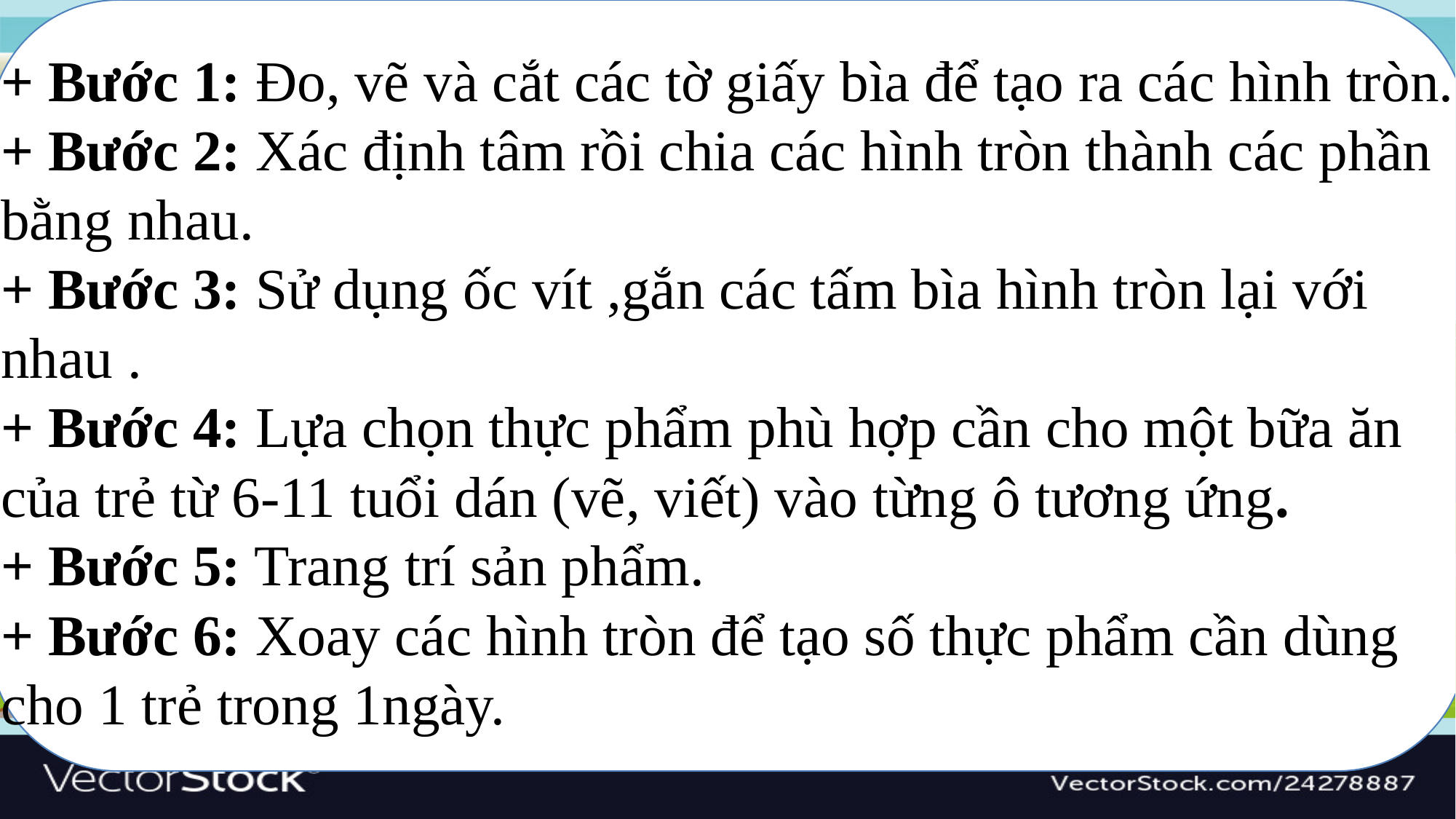

#

+ Bước 1: Đo, vẽ và cắt các tờ giấy bìa để tạo ra các hình tròn.
+ Bước 2: Xác định tâm rồi chia các hình tròn thành các phần bằng nhau.
+ Bước 3: Sử dụng ốc vít ,gắn các tấm bìa hình tròn lại với nhau .
+ Bước 4: Lựa chọn thực phẩm phù hợp cần cho một bữa ăn của trẻ từ 6-11 tuổi dán (vẽ, viết) vào từng ô tương ứng.
+ Bước 5: Trang trí sản phẩm.
+ Bước 6: Xoay các hình tròn để tạo số thực phẩm cần dùng cho 1 trẻ trong 1ngày.